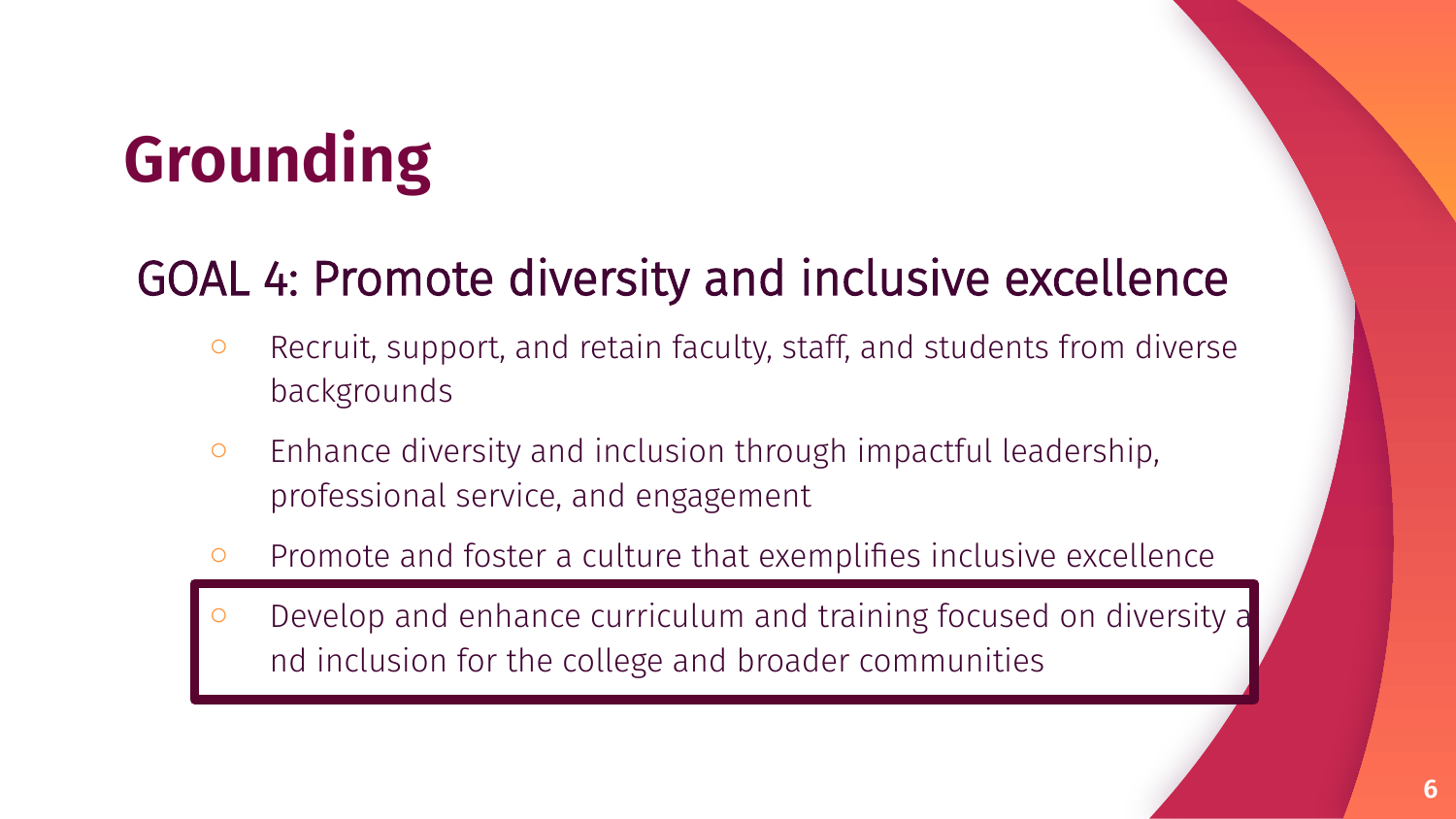

# Grounding
GOAL 4: Promote diversity and inclusive excellence
Recruit, support, and retain faculty, staff, and students from diverse backgrounds
Enhance diversity and inclusion through impactful leadership, professional service, and engagement
Promote and foster a culture that exemplifies inclusive excellence
Develop and enhance curriculum and training focused on diversity and inclusion for the college and broader communities

6